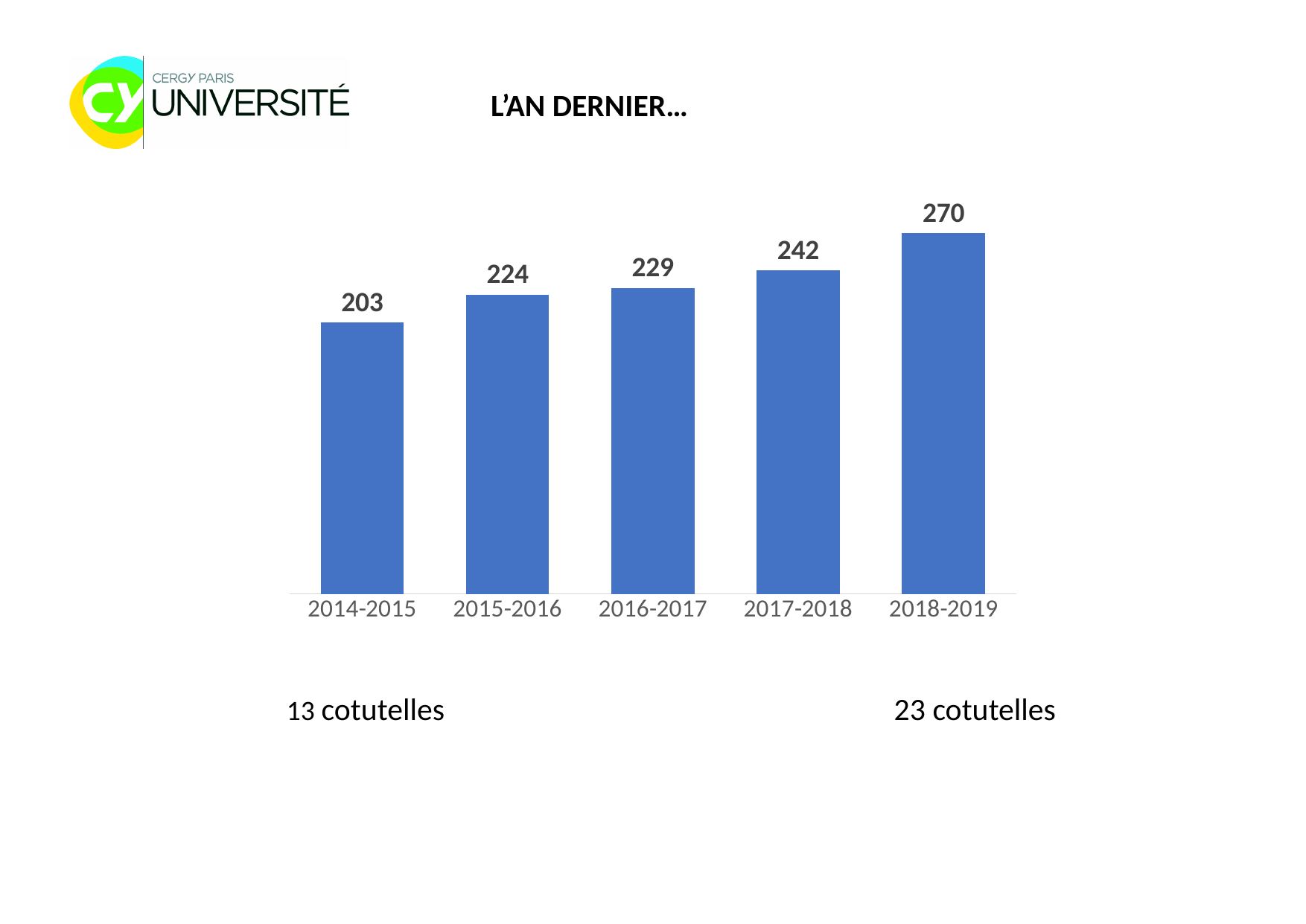

L’AN DERNIER…

### Chart

| Category | EDDSH |
|---|---|
| 2014-2015 | 203.0 |
| 2015-2016 | 224.0 |
| 2016-2017 | 229.0 |
| 2017-2018 | 242.0 |
| 2018-2019 | 270.0 |
13 cotutelles
23 cotutelles